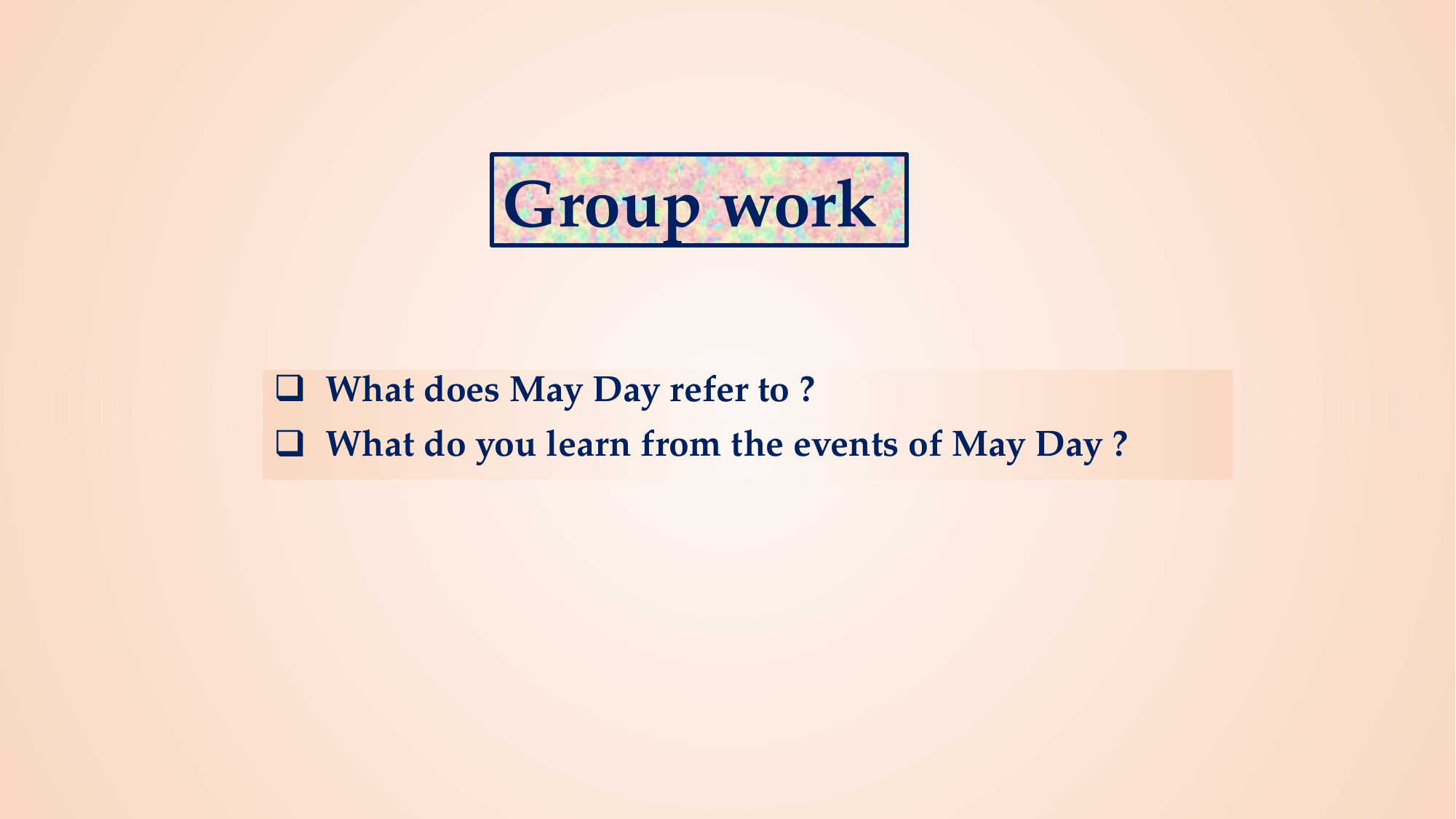

Group work
| What does May Day refer to ? |
| --- |
| What do you learn from the events of May Day ? |